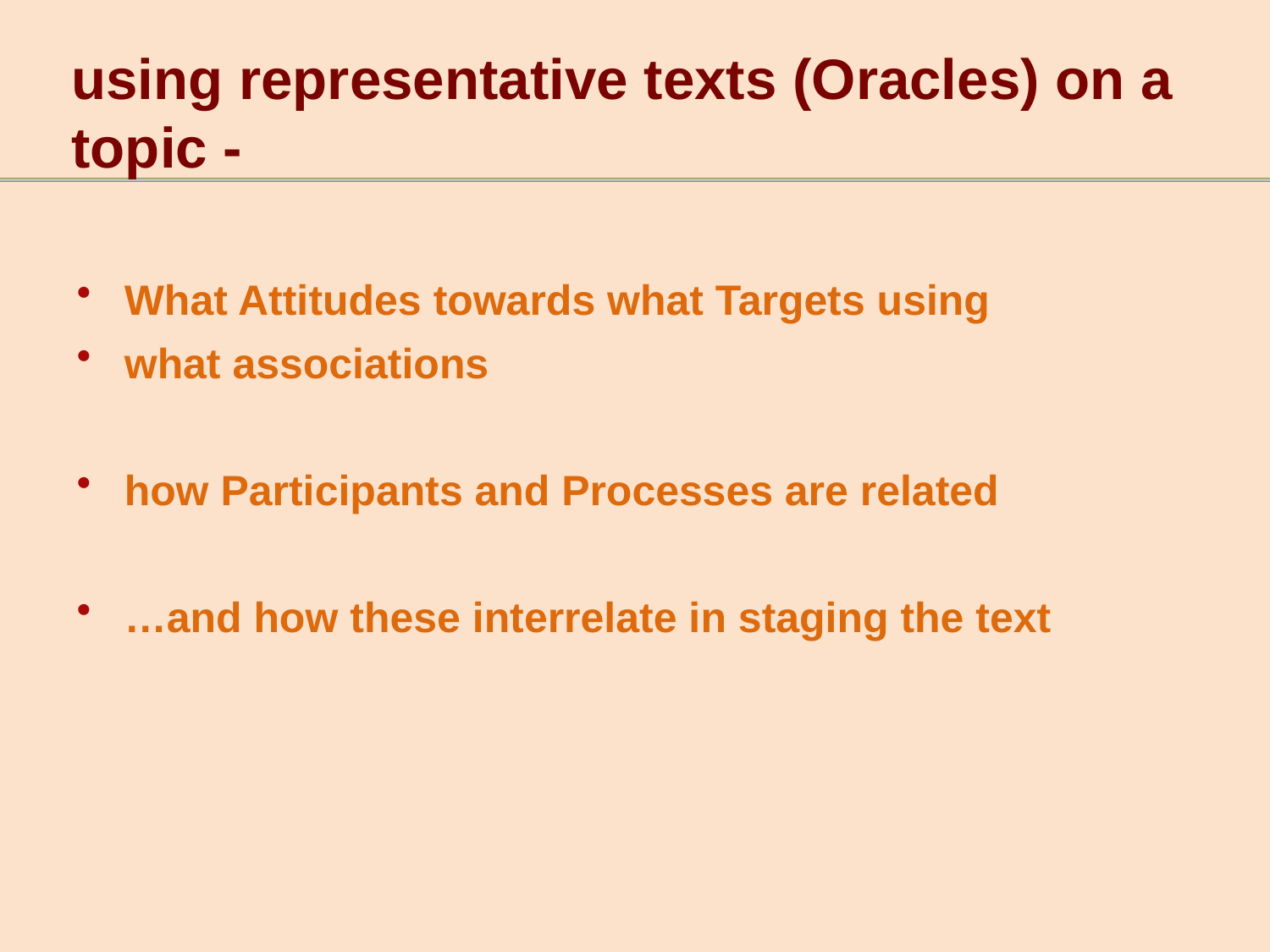

# using representative texts (Oracles) on a topic -
What Attitudes towards what Targets using
what associations

how Participants and Processes are related

…and how these interrelate in staging the text